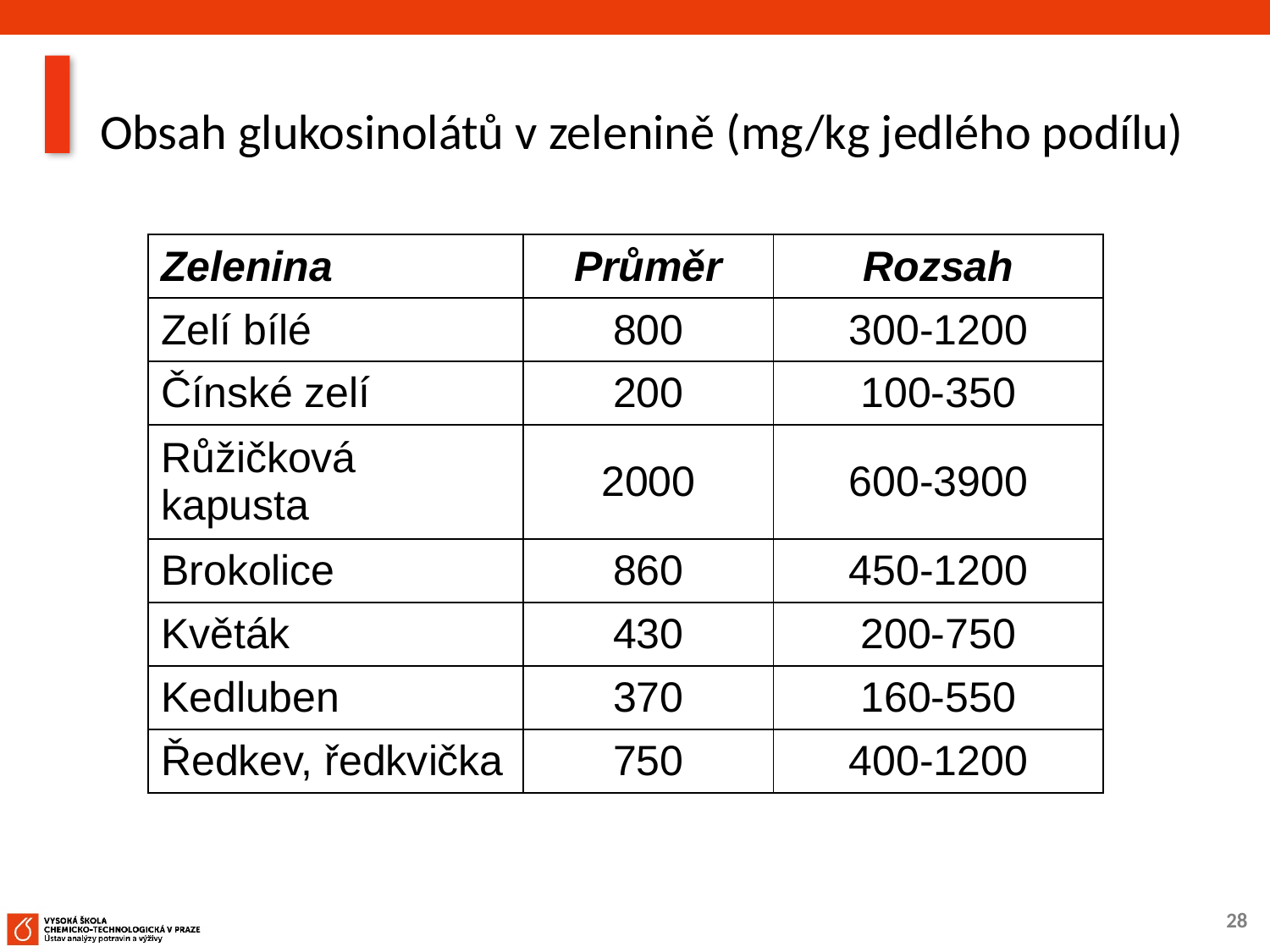

# Obsah glukosinolátů v zelenině (mg/kg jedlého podílu)
| Zelenina | Průměr | Rozsah |
| --- | --- | --- |
| Zelí bílé | 800 | 300-1200 |
| Čínské zelí | 200 | 100-350 |
| Růžičková kapusta | 2000 | 600-3900 |
| Brokolice | 860 | 450-1200 |
| Květák | 430 | 200-750 |
| Kedluben | 370 | 160-550 |
| Ředkev, ředkvička | 750 | 400-1200 |